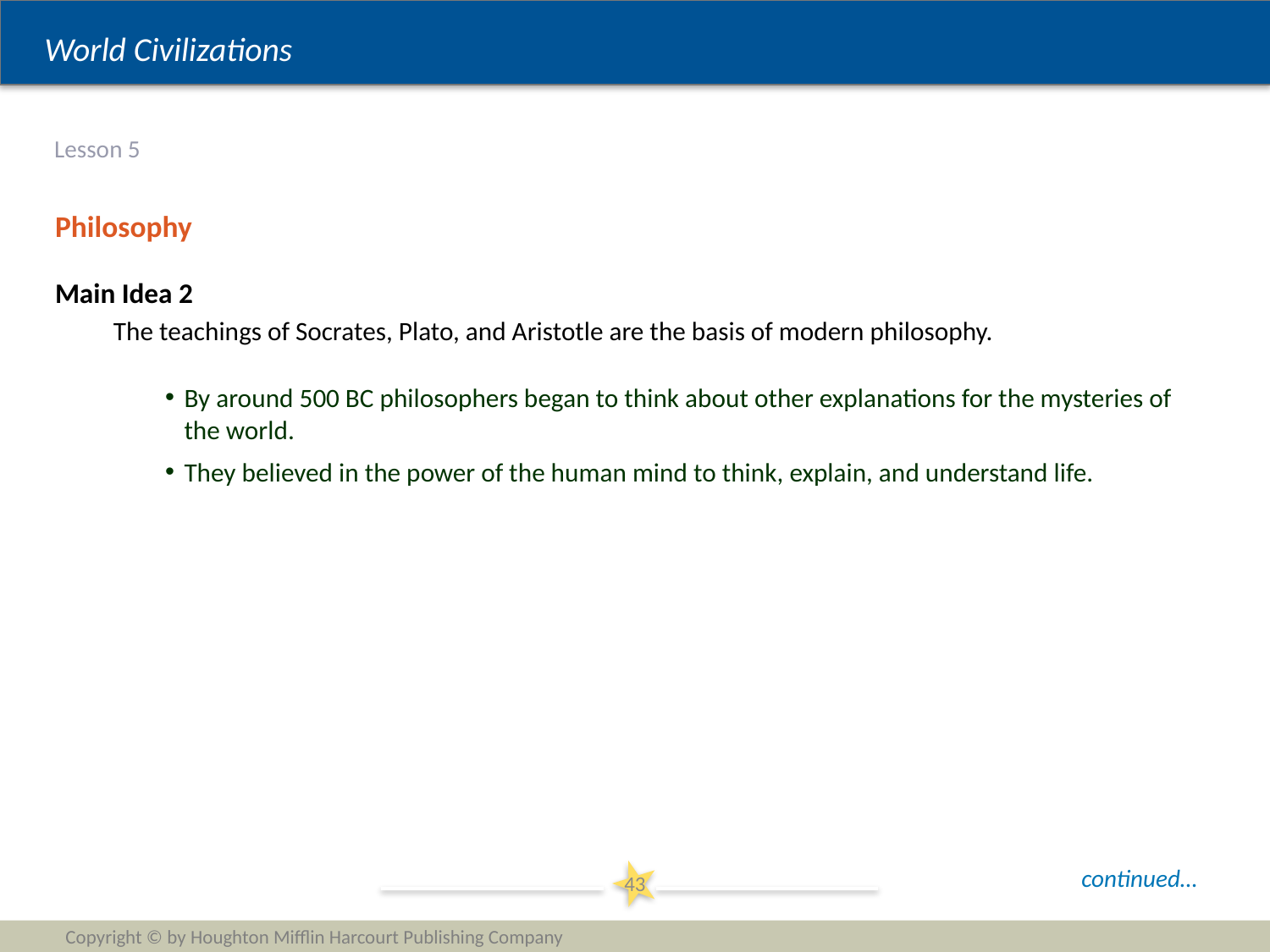

# Lesson 5
Philosophy
Main Idea 2
The teachings of Socrates, Plato, and Aristotle are the basis of modern philosophy.

By around 500 BC philosophers began to think about other explanations for the mysteries of the world.
They believed in the power of the human mind to think, explain, and understand life.

continued…
43
Copyright © by Houghton Mifflin Harcourt Publishing Company